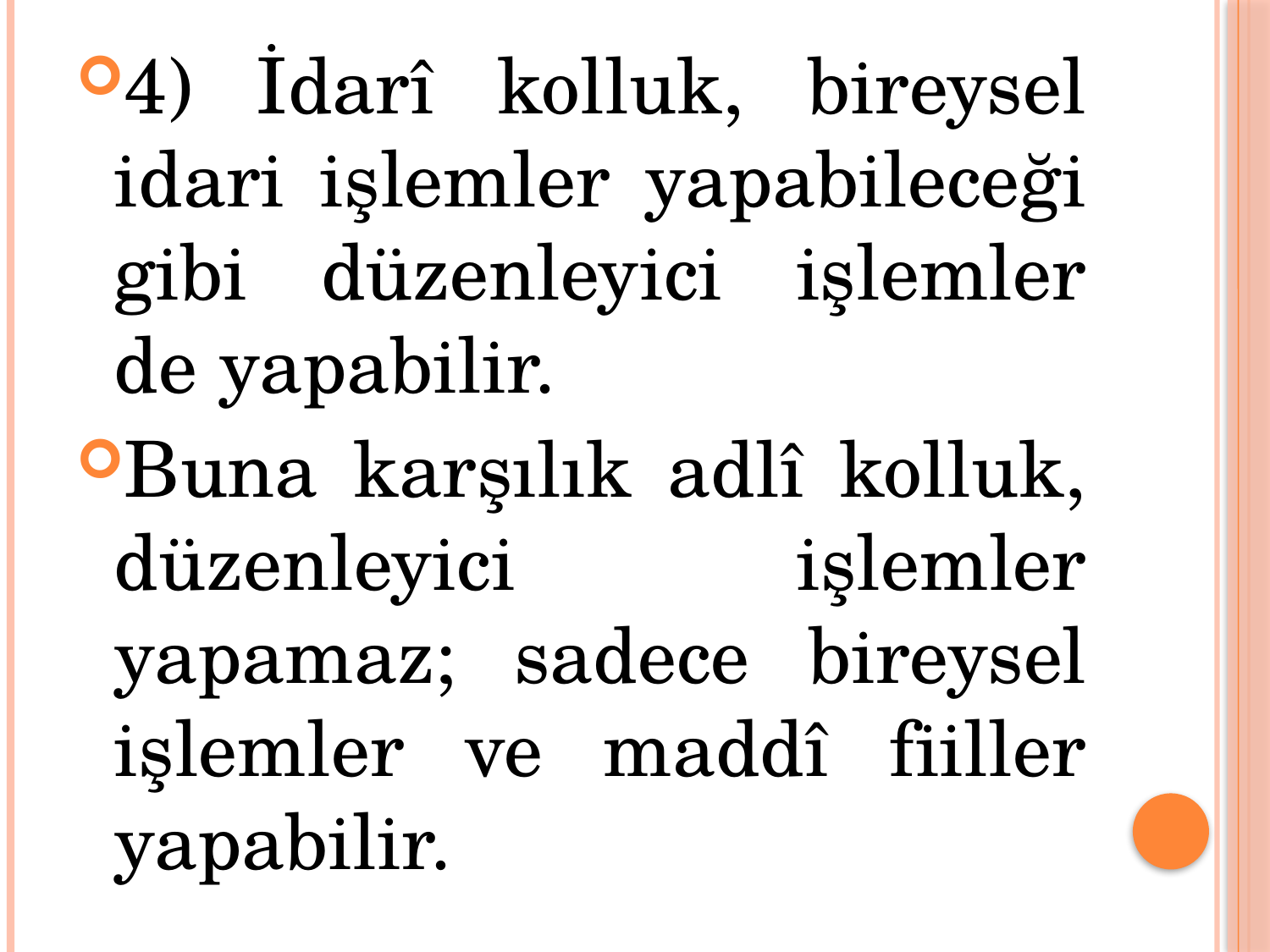

4) İdarî kolluk, bireysel idari işlemler yapabileceği gibi düzenleyici işlemler de yapabilir.
Buna karşılık adlî kolluk, düzenleyici işlemler yapamaz; sadece bireysel işlemler ve maddî fiiller yapabilir.